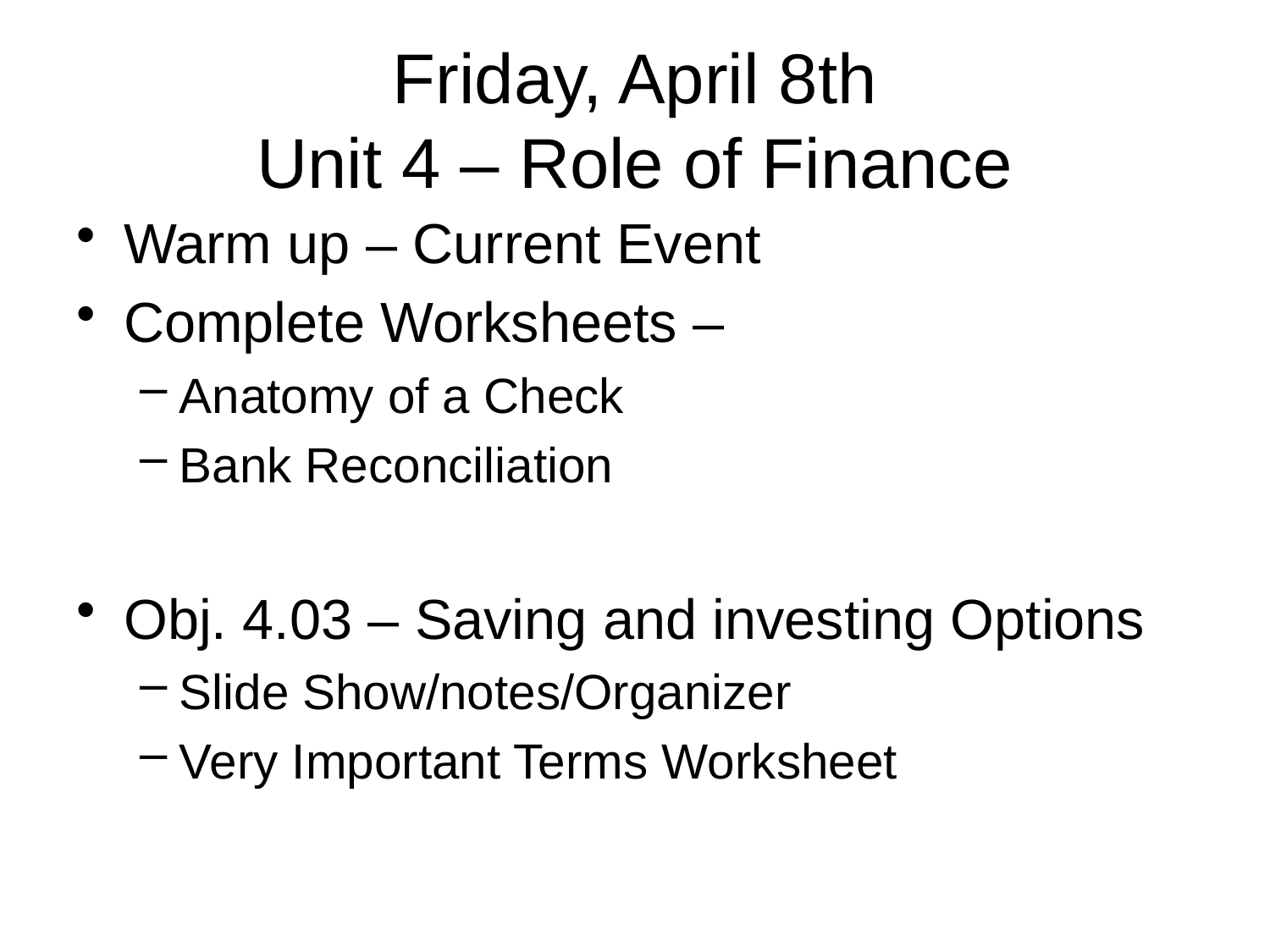

# Friday, April 8th Unit 4 – Role of Finance
Warm up – Current Event
Complete Worksheets –
Anatomy of a Check
Bank Reconciliation

Obj. 4.03 – Saving and investing Options
Slide Show/notes/Organizer
Very Important Terms Worksheet